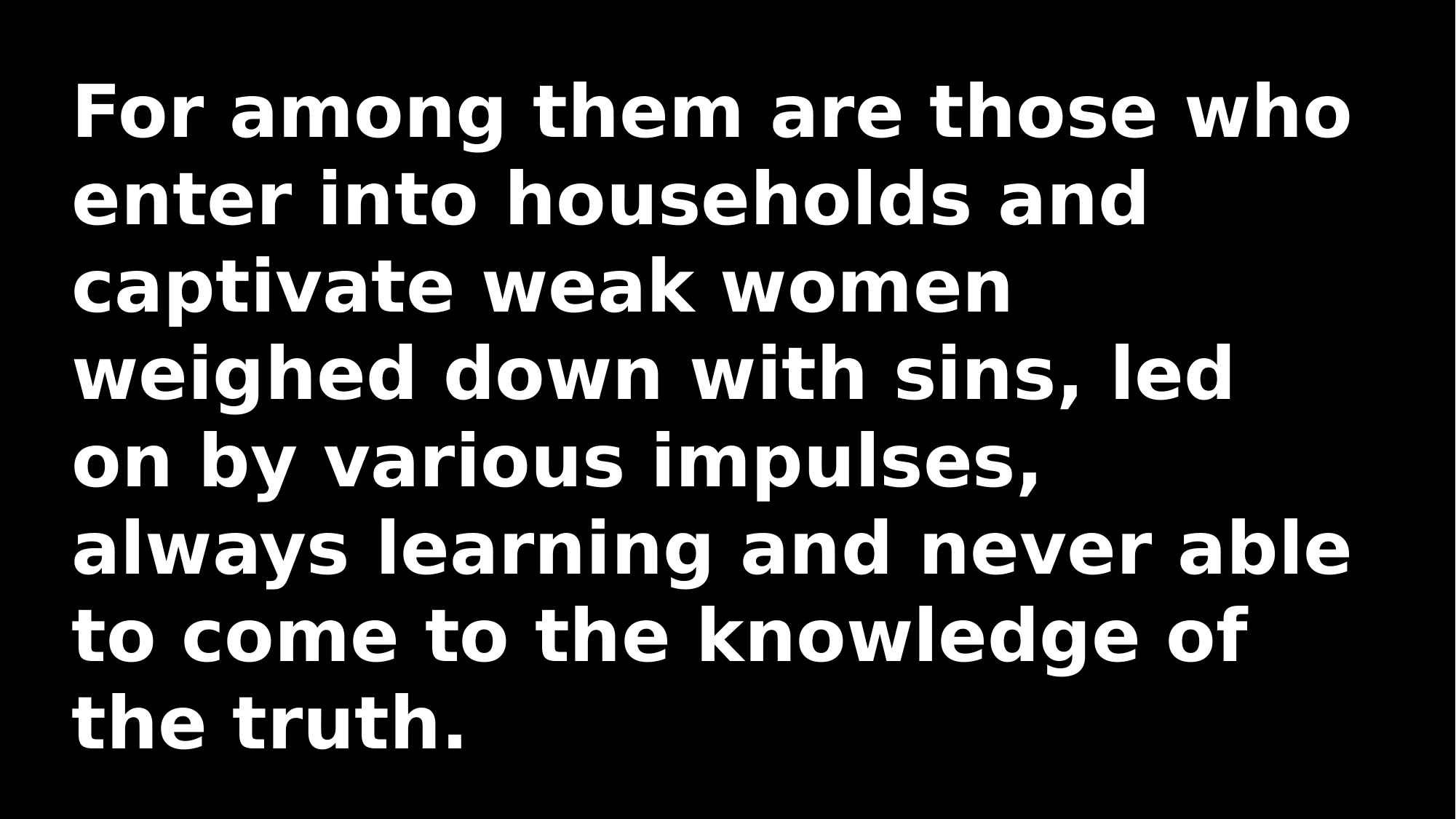

For among them are those who enter into households and captivate weak women weighed down with sins, led on by various impulses,
always learning and never able to come to the knowledge of the truth.